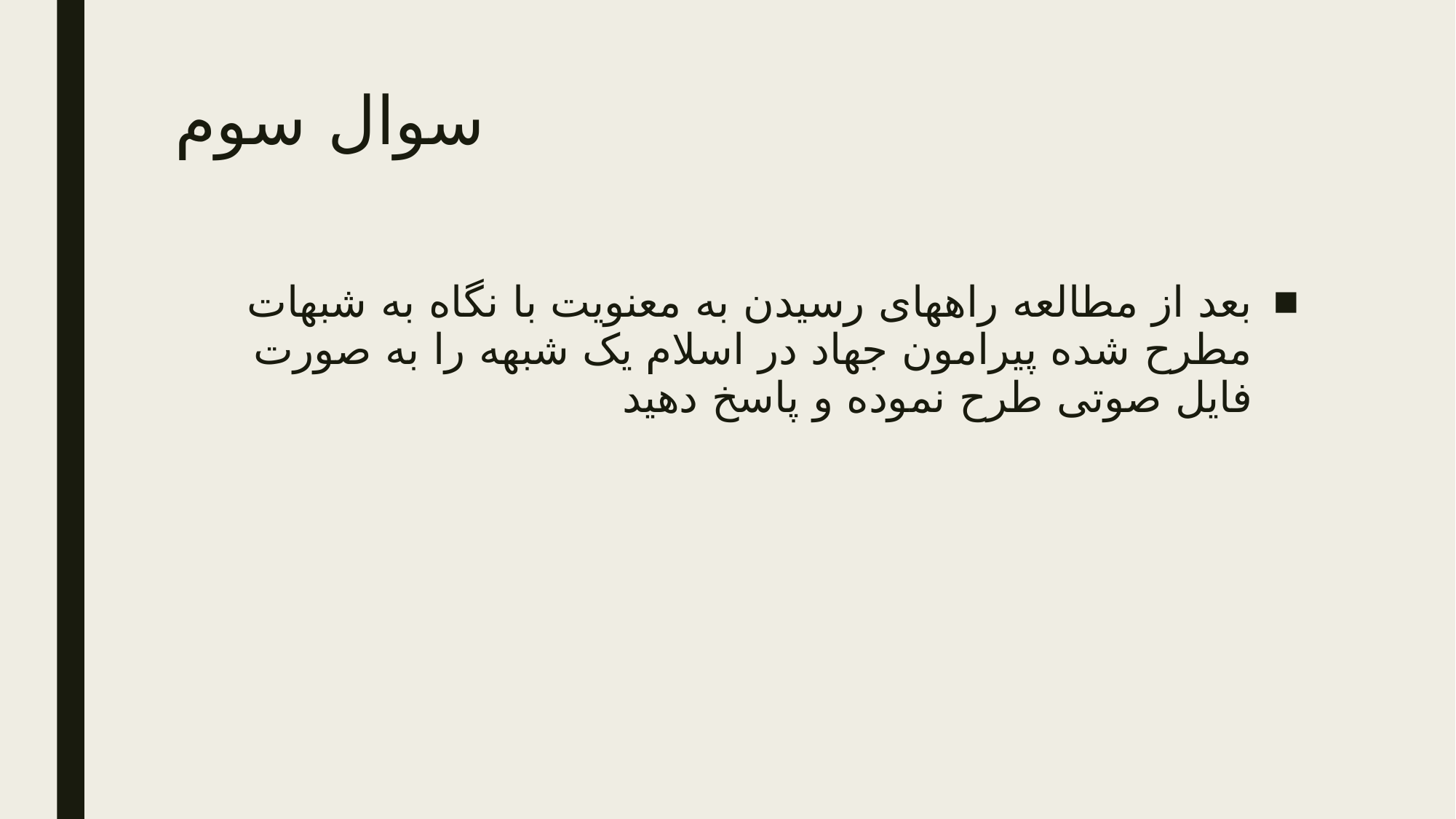

# سوال سوم
بعد از مطالعه راههای رسیدن به معنویت با نگاه به شبهات مطرح شده پیرامون جهاد در اسلام یک شبهه را به صورت فایل صوتی طرح نموده و پاسخ دهید